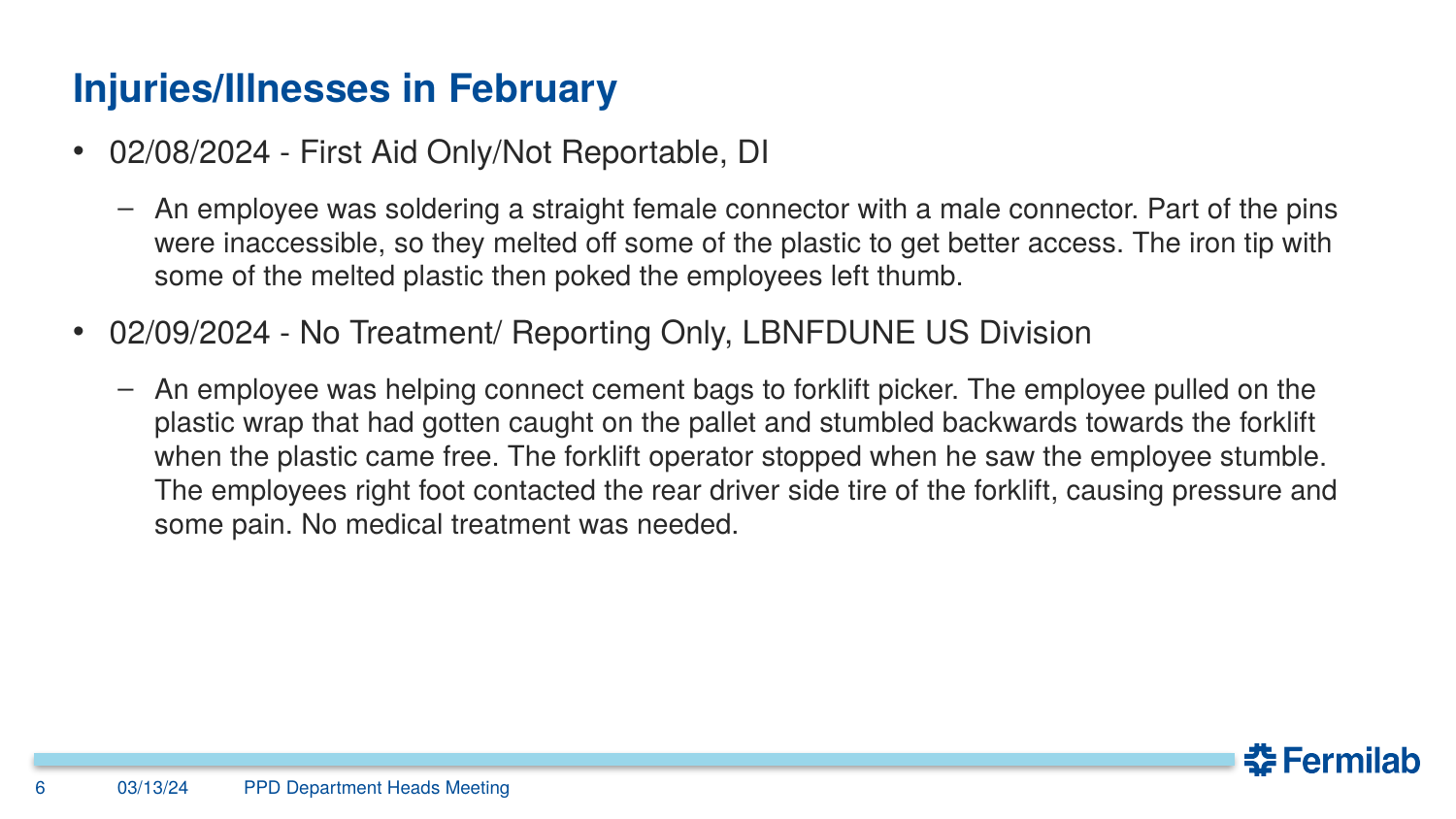

# Injuries/Illnesses in February
02/08/2024 - First Aid Only/Not Reportable, DI
An employee was soldering a straight female connector with a male connector. Part of the pins were inaccessible, so they melted off some of the plastic to get better access. The iron tip with some of the melted plastic then poked the employees left thumb.
02/09/2024 - No Treatment/ Reporting Only, LBNFDUNE US Division
An employee was helping connect cement bags to forklift picker. The employee pulled on the plastic wrap that had gotten caught on the pallet and stumbled backwards towards the forklift when the plastic came free. The forklift operator stopped when he saw the employee stumble. The employees right foot contacted the rear driver side tire of the forklift, causing pressure and some pain. No medical treatment was needed.
6
03/13/24
PPD Department Heads Meeting